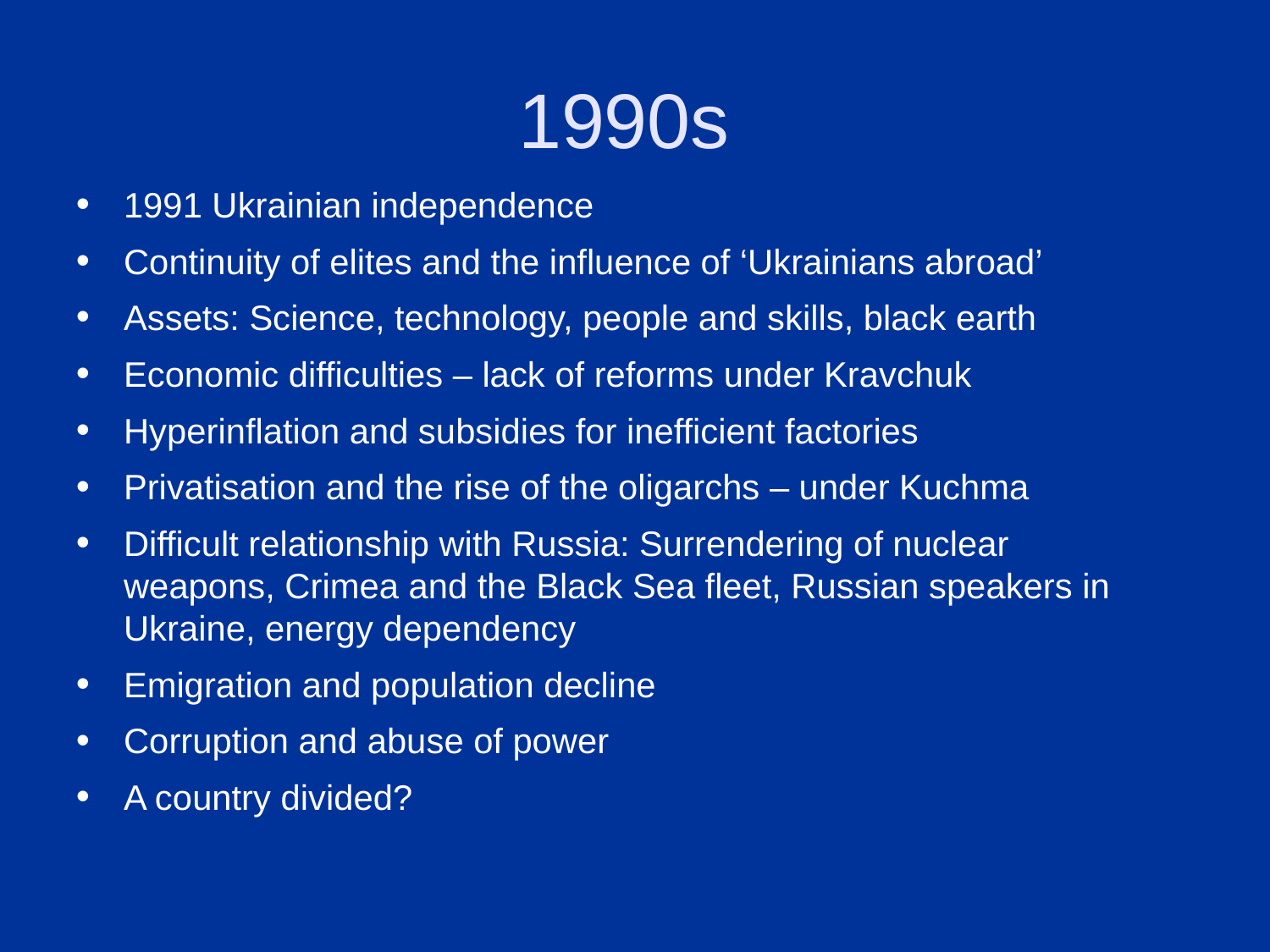

# 1990s
1991 Ukrainian independence
Continuity of elites and the influence of ‘Ukrainians abroad’
Assets: Science, technology, people and skills, black earth
Economic difficulties – lack of reforms under Kravchuk
Hyperinflation and subsidies for inefficient factories
Privatisation and the rise of the oligarchs – under Kuchma
Difficult relationship with Russia: Surrendering of nuclear weapons, Crimea and the Black Sea fleet, Russian speakers in Ukraine, energy dependency
Emigration and population decline
Corruption and abuse of power
A country divided?